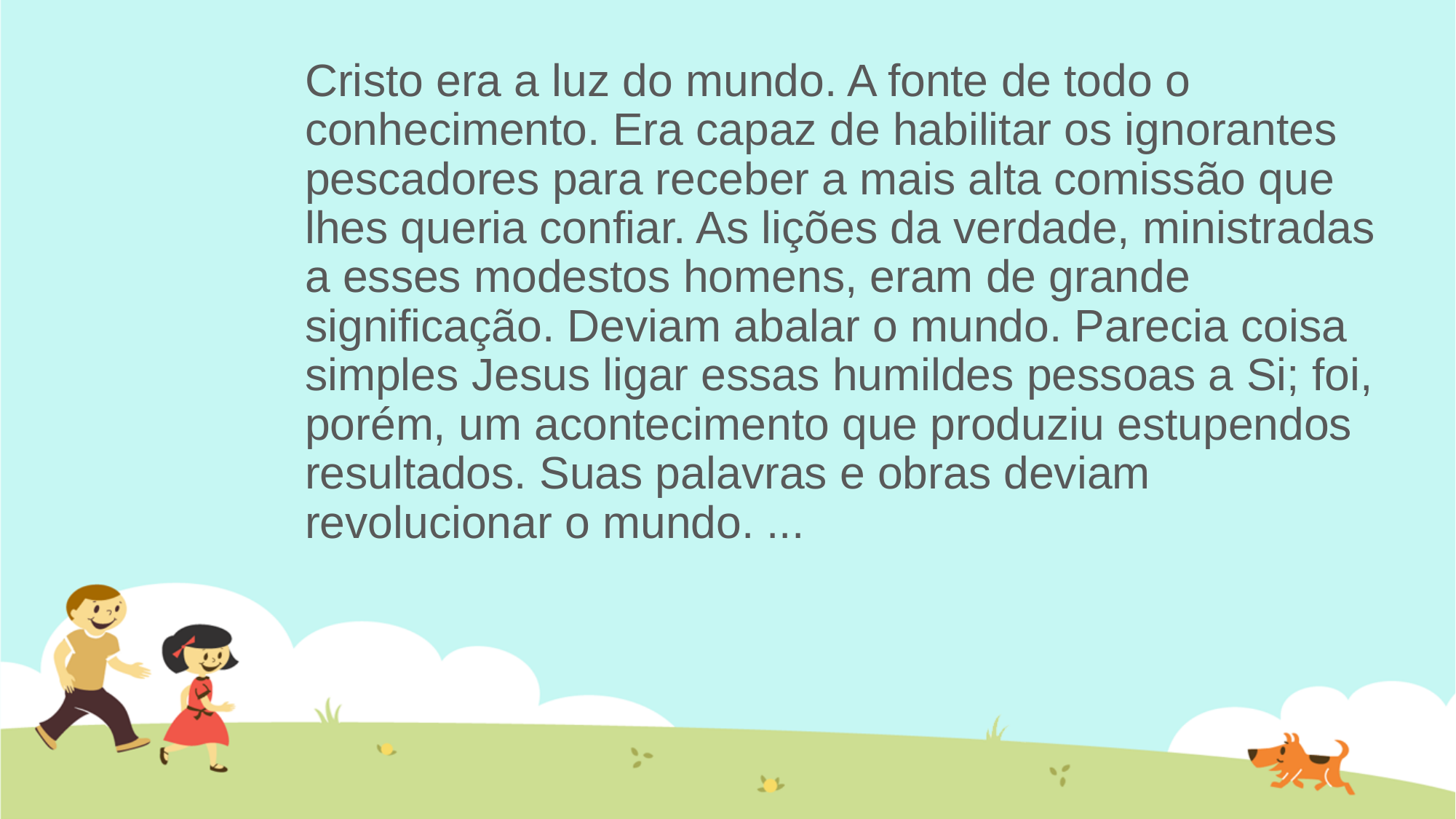

Cristo era a luz do mundo. A fonte de todo o conhecimento. Era capaz de habilitar os ignorantes pescadores para receber a mais alta comissão que lhes queria confiar. As lições da verdade, ministradas a esses modestos homens, eram de grande significação. Deviam abalar o mundo. Parecia coisa simples Jesus ligar essas humildes pessoas a Si; foi, porém, um acontecimento que produziu estupendos resultados. Suas palavras e obras deviam revolucionar o mundo. ...